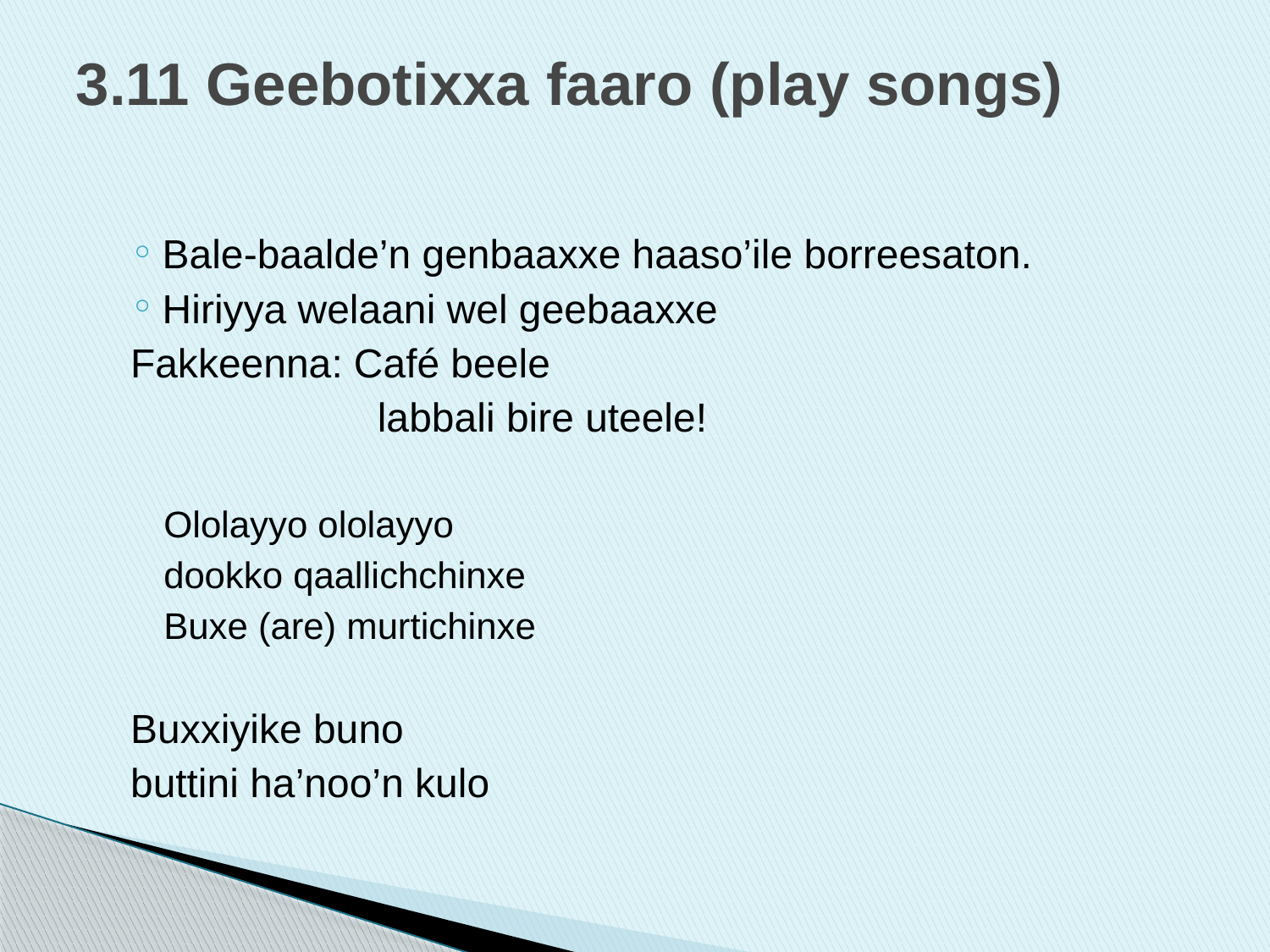

# 3.11 Geebotixxa faaro (play songs)
Bale-baalde’n genbaaxxe haaso’ile borreesaton.
Hiriyya welaani wel geebaaxxe
Fakkeenna: Café beele
                      labbali bire uteele!

Ololayyo ololayyo
dookko qaallichchinxe
Buxe (are) murtichinxe

Buxxiyike buno
buttini ha’noo’n kulo